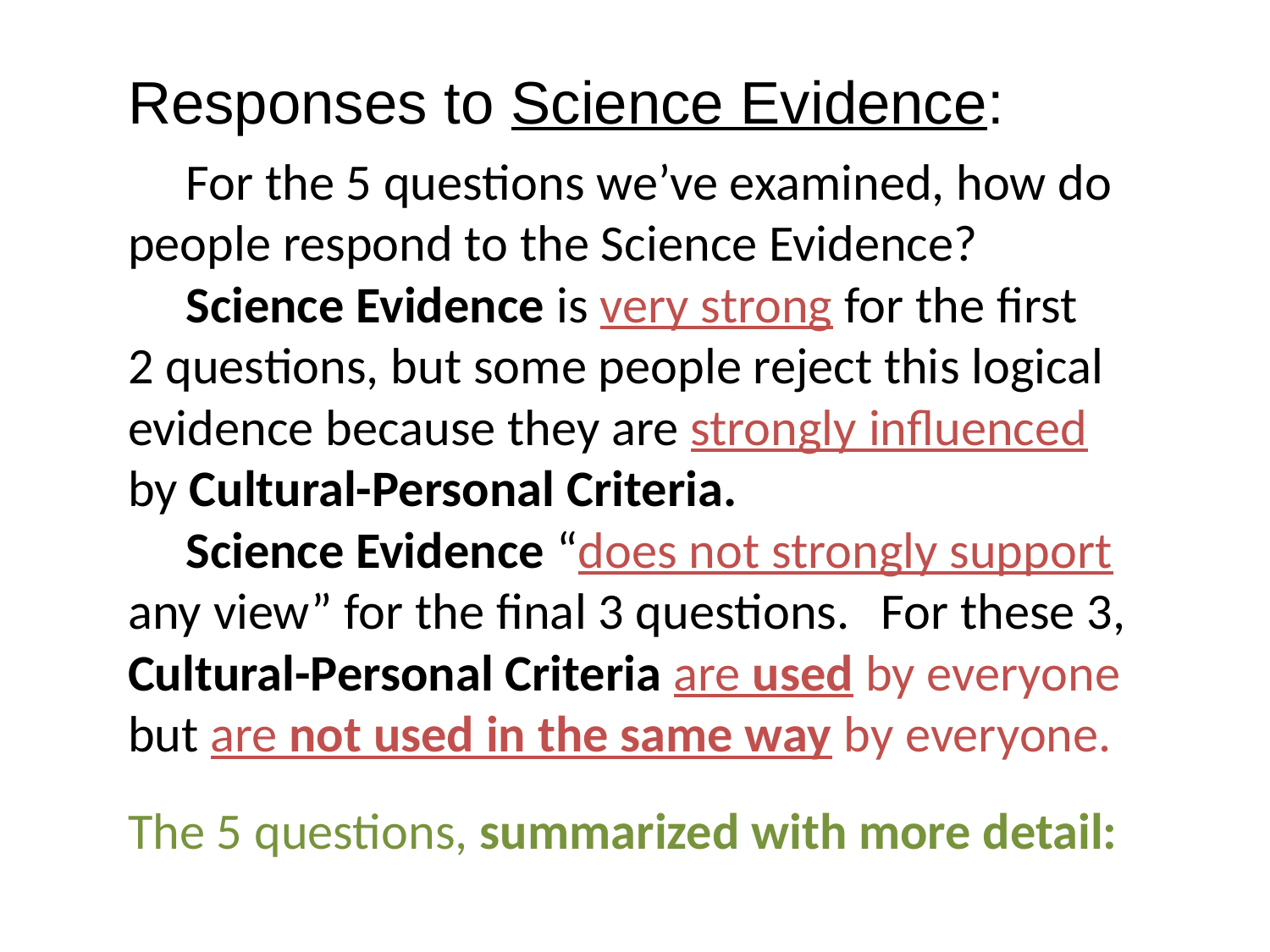

# Responses to Science Evidence:
     For the 5 questions we’ve examined, how do people respond to the Science Evidence?
     Science Evidence is very strong for the first
2 questions, but some people reject this logical evidence because they are strongly influenced by Cultural-Personal Criteria.
     Science Evidence “does not strongly support any view” for the final 3 questions.   For these 3, Cultural-Personal Criteria are used by everyone but are not used in the same way by everyone.

The 5 questions, summarized with more detail: